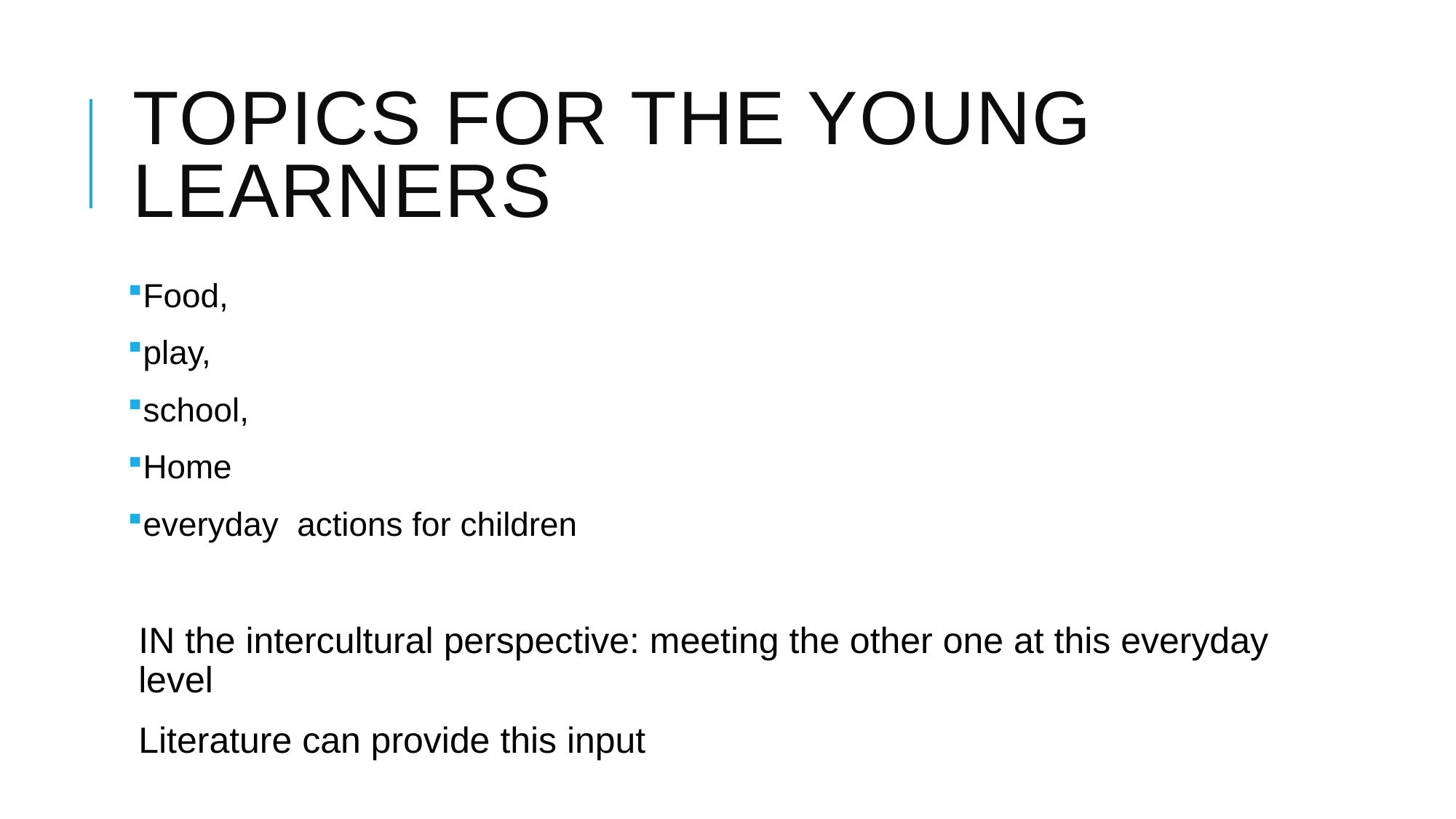

# Topics for the young learners
Food,
play,
school,
Home
everyday  actions for children

IN the intercultural perspective: meeting the other one at this everyday level
Literature can provide this input